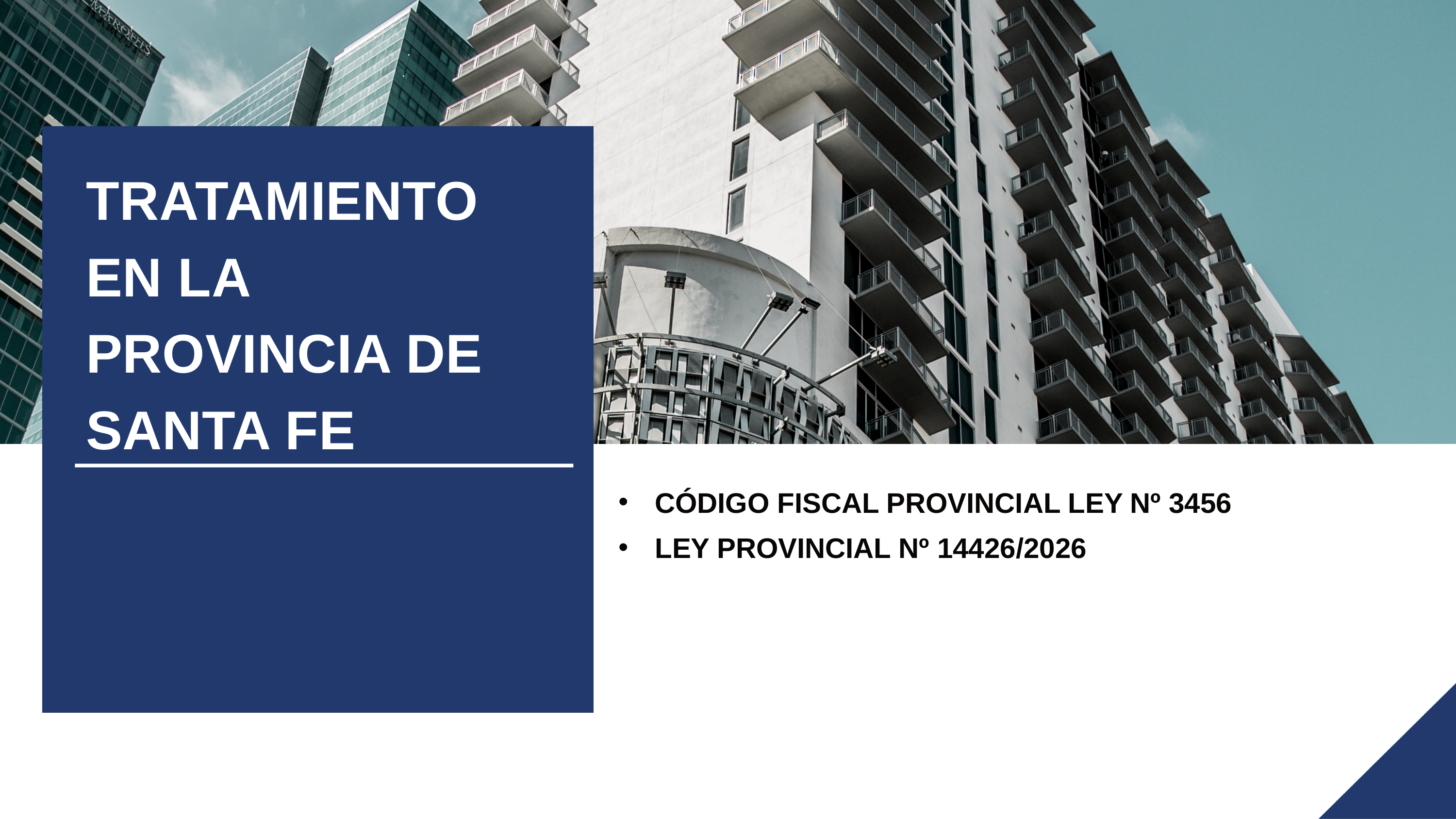

TRATAMIENTO EN LA PROVINCIA DE SANTA FE

CÓDIGO FISCAL PROVINCIAL LEY Nº 3456
LEY PROVINCIAL Nº 14426/2026